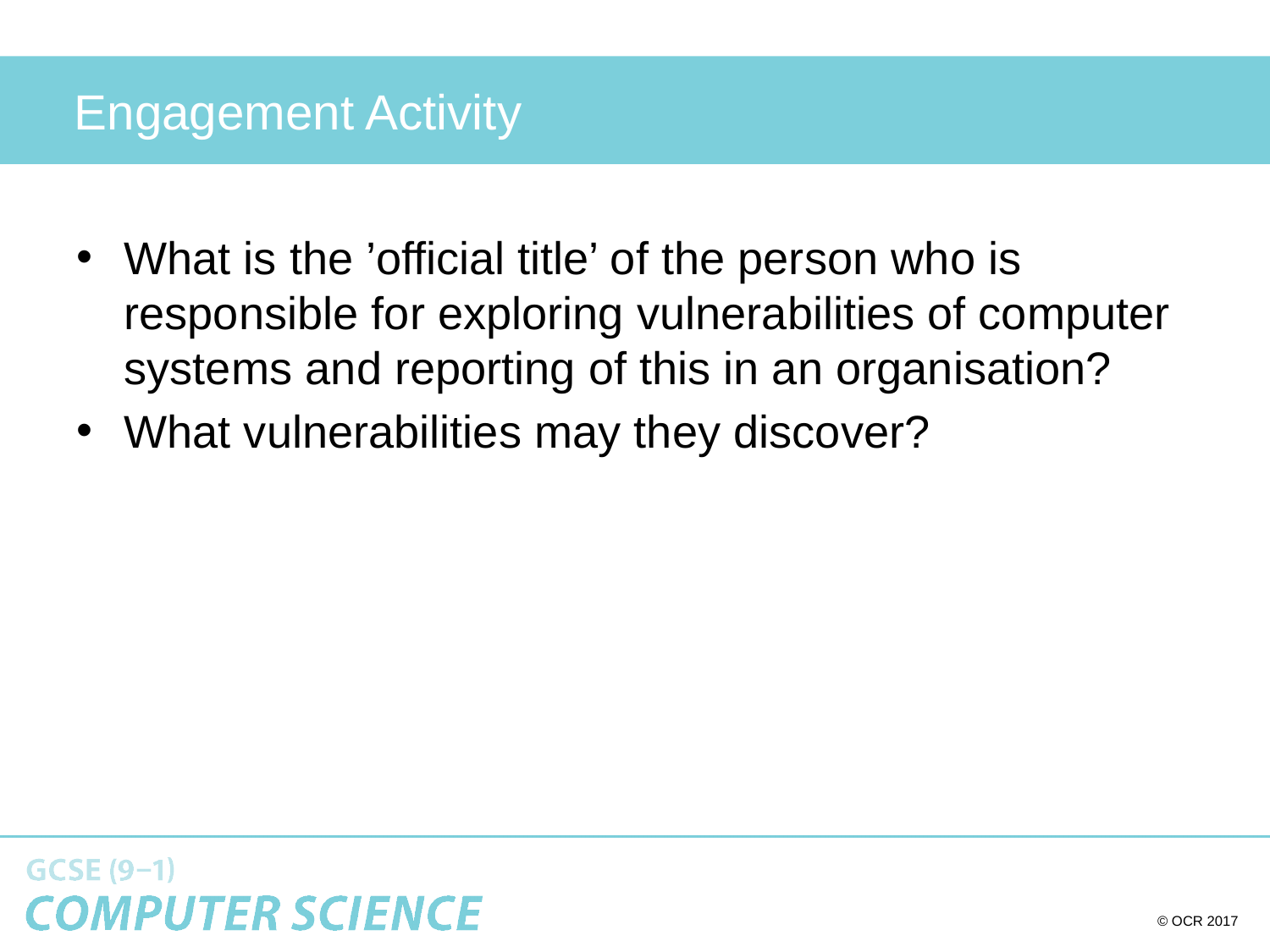

# Engagement Activity
What is the ’official title’ of the person who is responsible for exploring vulnerabilities of computer systems and reporting of this in an organisation?
What vulnerabilities may they discover?